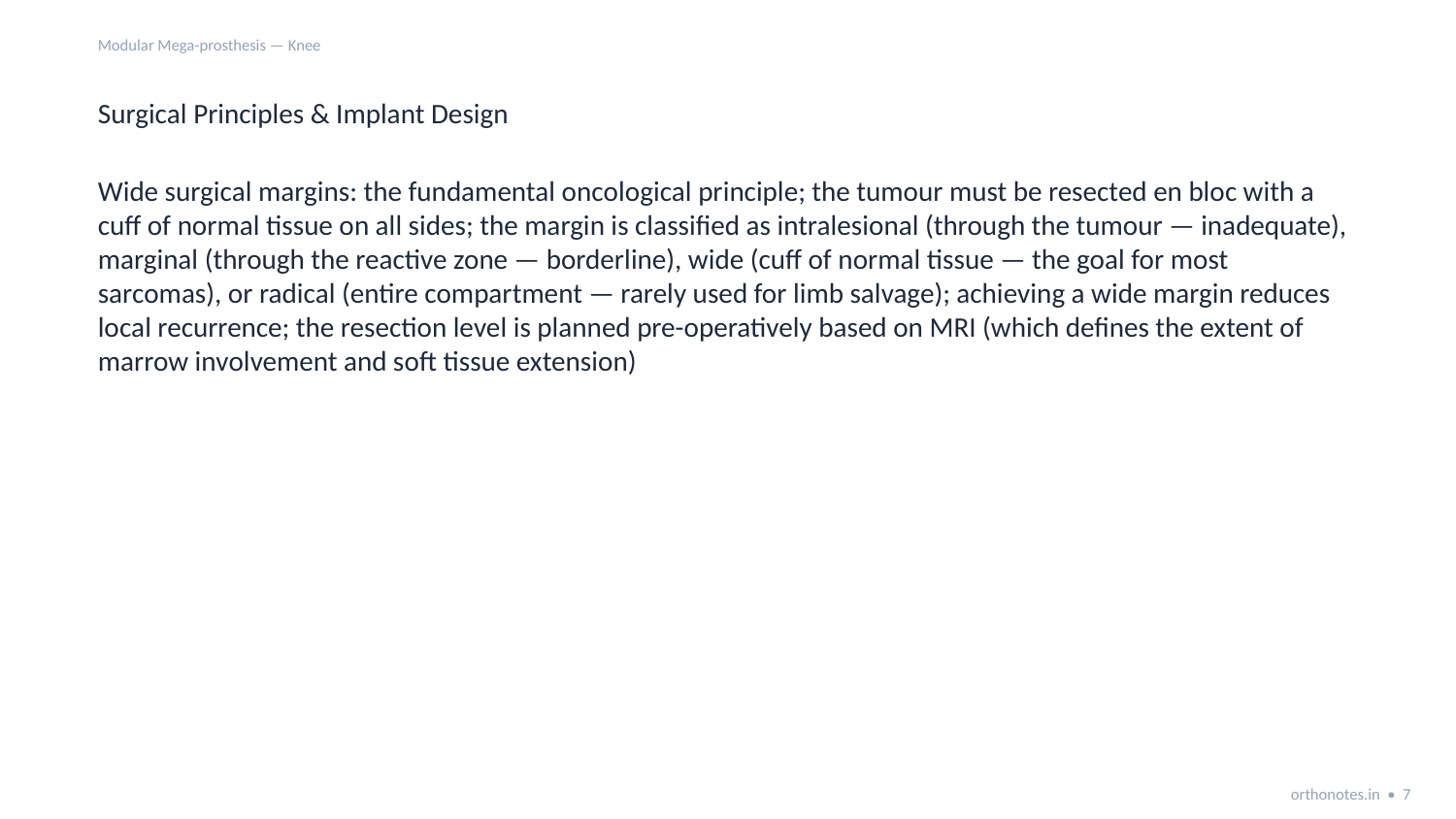

Modular Mega-prosthesis — Knee
Surgical Principles & Implant Design
Wide surgical margins: the fundamental oncological principle; the tumour must be resected en bloc with a cuff of normal tissue on all sides; the margin is classified as intralesional (through the tumour — inadequate), marginal (through the reactive zone — borderline), wide (cuff of normal tissue — the goal for most sarcomas), or radical (entire compartment — rarely used for limb salvage); achieving a wide margin reduces local recurrence; the resection level is planned pre-operatively based on MRI (which defines the extent of marrow involvement and soft tissue extension)
orthonotes.in  •  7